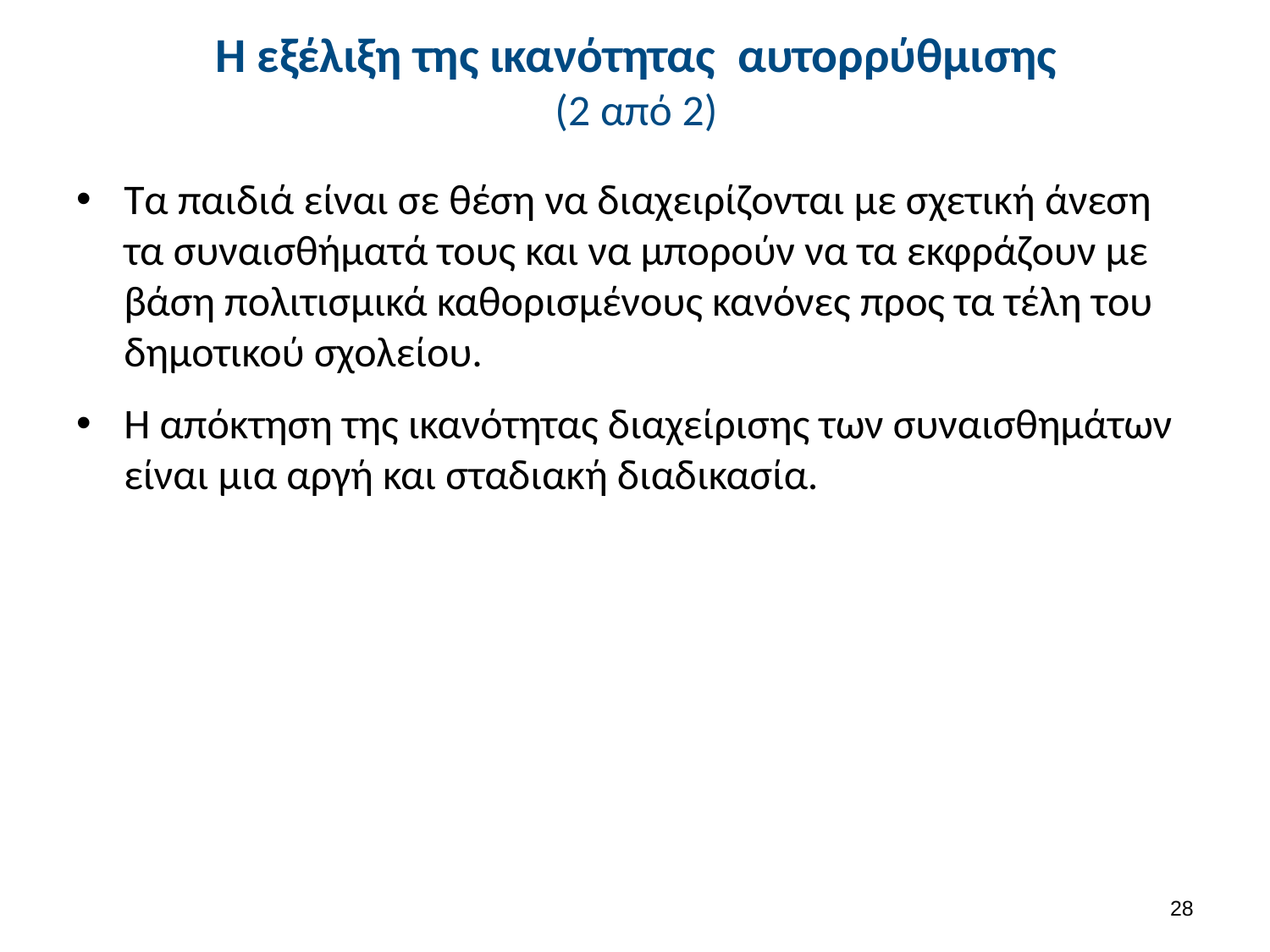

# Η εξέλιξη της ικανότητας  αυτορρύθμισης (2 από 2)
Τα παιδιά είναι σε θέση να διαχειρίζονται με σχετική άνεση τα συναισθήματά τους και να μπορούν να τα εκφράζουν με βάση πολιτισμικά καθορισμένους κανόνες προς τα τέλη του δημοτικού σχολείου.
Η απόκτηση της ικανότητας διαχείρισης των συναισθημάτων είναι μια αργή και σταδιακή διαδικασία.

28